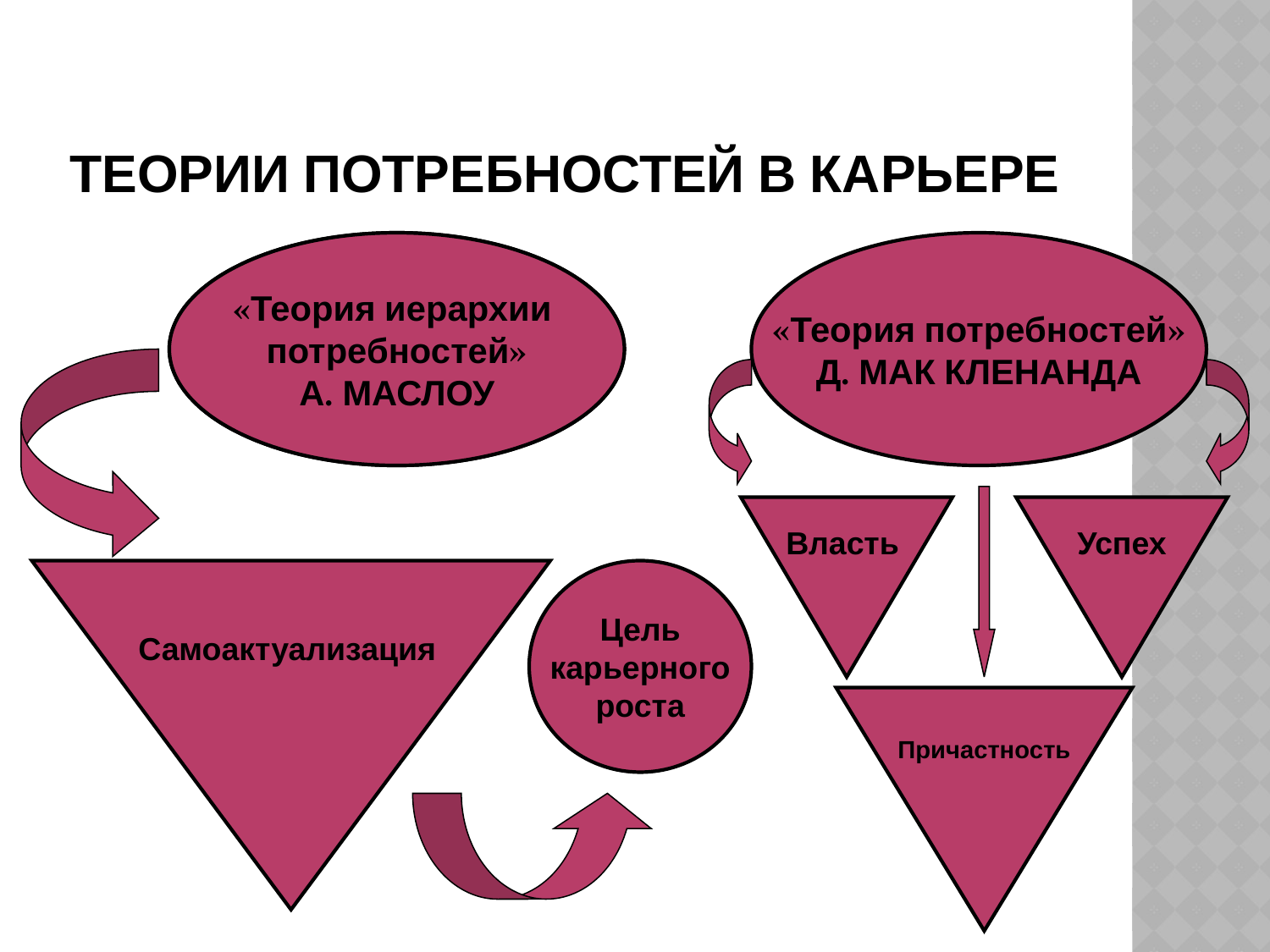

# ТЕОРИИ ПОТРЕБНОСТЕЙ В КАРЬЕРЕ
«Теория иерархии
Потребностей»
А. МАСЛОУ
«Теория иерархии
потребностей»
А. МАСЛОУ
«Теория потребностей»
Д. МАК КЛЕНАНДА

Власть
Успех
Самоактуализация
Цель
карьерного
роста
Причастность